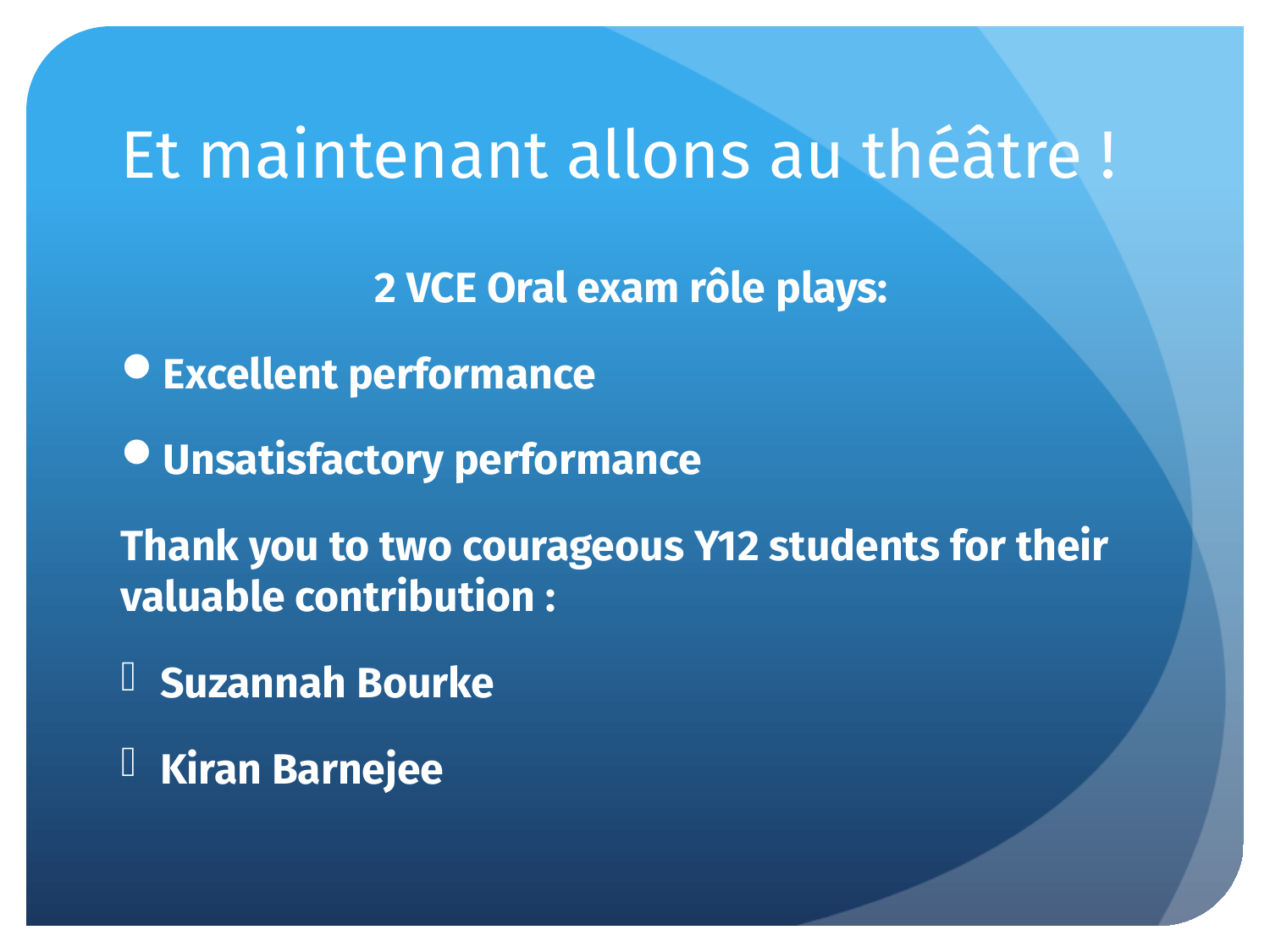

# Et maintenant allons au théâtre !
		2 VCE Oral exam rôle plays:
Excellent performance
Unsatisfactory performance
Thank you to two courageous Y12 students for their valuable contribution :
Suzannah Bourke
Kiran Barnejee